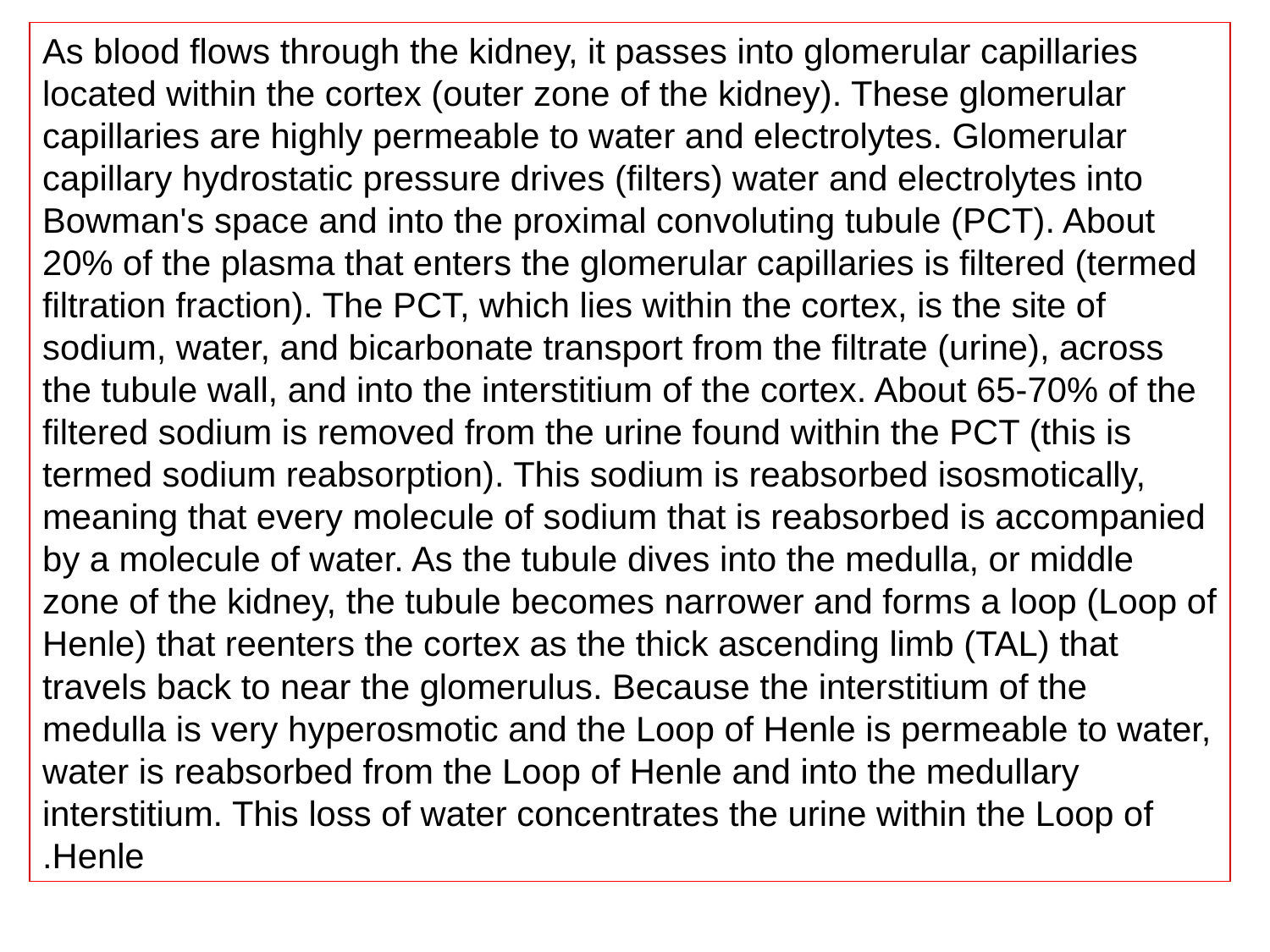

As blood flows through the kidney, it passes into glomerular capillaries located within the cortex (outer zone of the kidney). These glomerular capillaries are highly permeable to water and electrolytes. Glomerular capillary hydrostatic pressure drives (filters) water and electrolytes into Bowman's space and into the proximal convoluting tubule (PCT). About 20% of the plasma that enters the glomerular capillaries is filtered (termed filtration fraction). The PCT, which lies within the cortex, is the site of sodium, water, and bicarbonate transport from the filtrate (urine), across the tubule wall, and into the interstitium of the cortex. About 65-70% of the filtered sodium is removed from the urine found within the PCT (this is termed sodium reabsorption). This sodium is reabsorbed isosmotically, meaning that every molecule of sodium that is reabsorbed is accompanied by a molecule of water. As the tubule dives into the medulla, or middle zone of the kidney, the tubule becomes narrower and forms a loop (Loop of Henle) that reenters the cortex as the thick ascending limb (TAL) that travels back to near the glomerulus. Because the interstitium of the medulla is very hyperosmotic and the Loop of Henle is permeable to water, water is reabsorbed from the Loop of Henle and into the medullary interstitium. This loss of water concentrates the urine within the Loop of Henle.